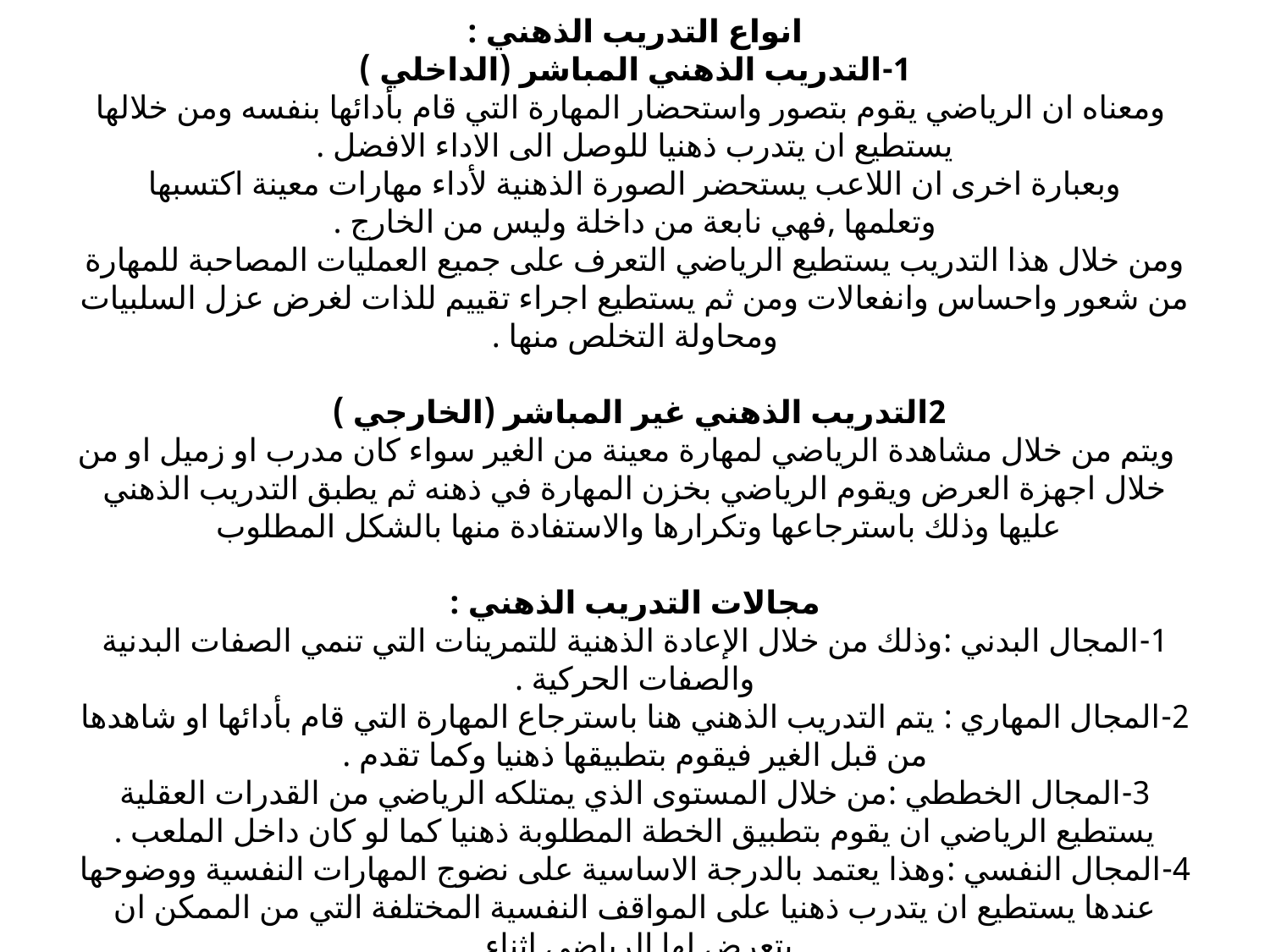

# انواع التدريب الذهني : 1-التدريب الذهني المباشر (الداخلي ) ومعناه ان الرياضي يقوم بتصور واستحضار المهارة التي قام بأدائها بنفسه ومن خلالها يستطيع ان يتدرب ذهنيا للوصل الى الاداء الافضل . وبعبارة اخرى ان اللاعب يستحضر الصورة الذهنية لأداء مهارات معينة اكتسبها وتعلمها ,فهي نابعة من داخلة وليس من الخارج . ومن خلال هذا التدريب يستطيع الرياضي التعرف على جميع العمليات المصاحبة للمهارة من شعور واحساس وانفعالات ومن ثم يستطيع اجراء تقييم للذات لغرض عزل السلبيات ومحاولة التخلص منها .   2التدريب الذهني غير المباشر (الخارجي ) ويتم من خلال مشاهدة الرياضي لمهارة معينة من الغير سواء كان مدرب او زميل او من خلال اجهزة العرض ويقوم الرياضي بخزن المهارة في ذهنه ثم يطبق التدريب الذهني عليها وذلك باسترجاعها وتكرارها والاستفادة منها بالشكل المطلوب   مجالات التدريب الذهني : 1-المجال البدني :وذلك من خلال الإعادة الذهنية للتمرينات التي تنمي الصفات البدنية والصفات الحركية . 2-المجال المهاري : يتم التدريب الذهني هنا باسترجاع المهارة التي قام بأدائها او شاهدها من قبل الغير فيقوم بتطبيقها ذهنيا وكما تقدم . 3-المجال الخططي :من خلال المستوى الذي يمتلكه الرياضي من القدرات العقلية يستطيع الرياضي ان يقوم بتطبيق الخطة المطلوبة ذهنيا كما لو كان داخل الملعب . 4-المجال النفسي :وهذا يعتمد بالدرجة الاساسية على نضوج المهارات النفسية ووضوحها عندها يستطيع ان يتدرب ذهنيا على المواقف النفسية المختلفة التي من الممكن ان يتعرض لها الرياضي اثناء